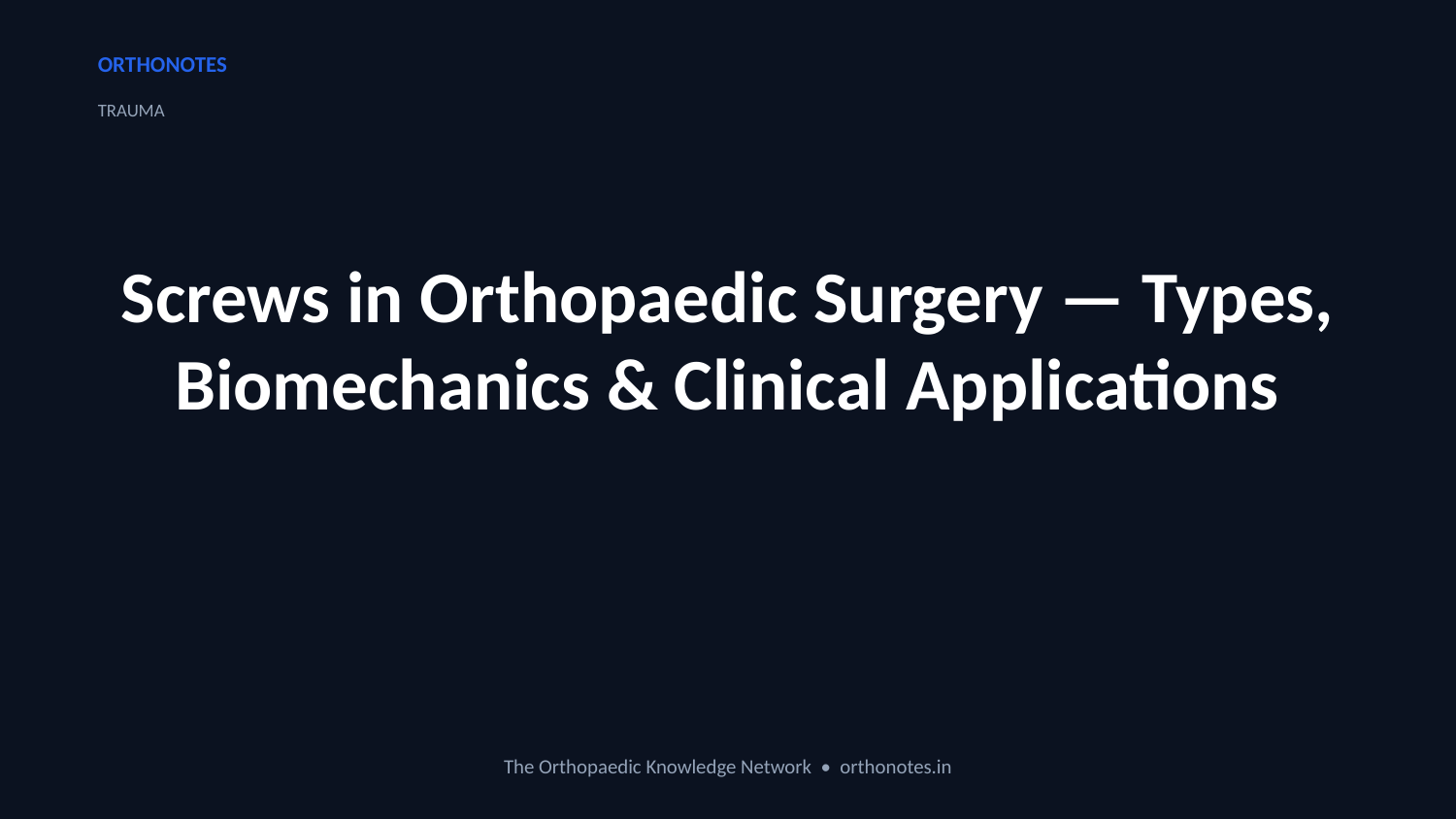

ORTHONOTES
TRAUMA
Screws in Orthopaedic Surgery — Types, Biomechanics & Clinical Applications
The Orthopaedic Knowledge Network  •  orthonotes.in